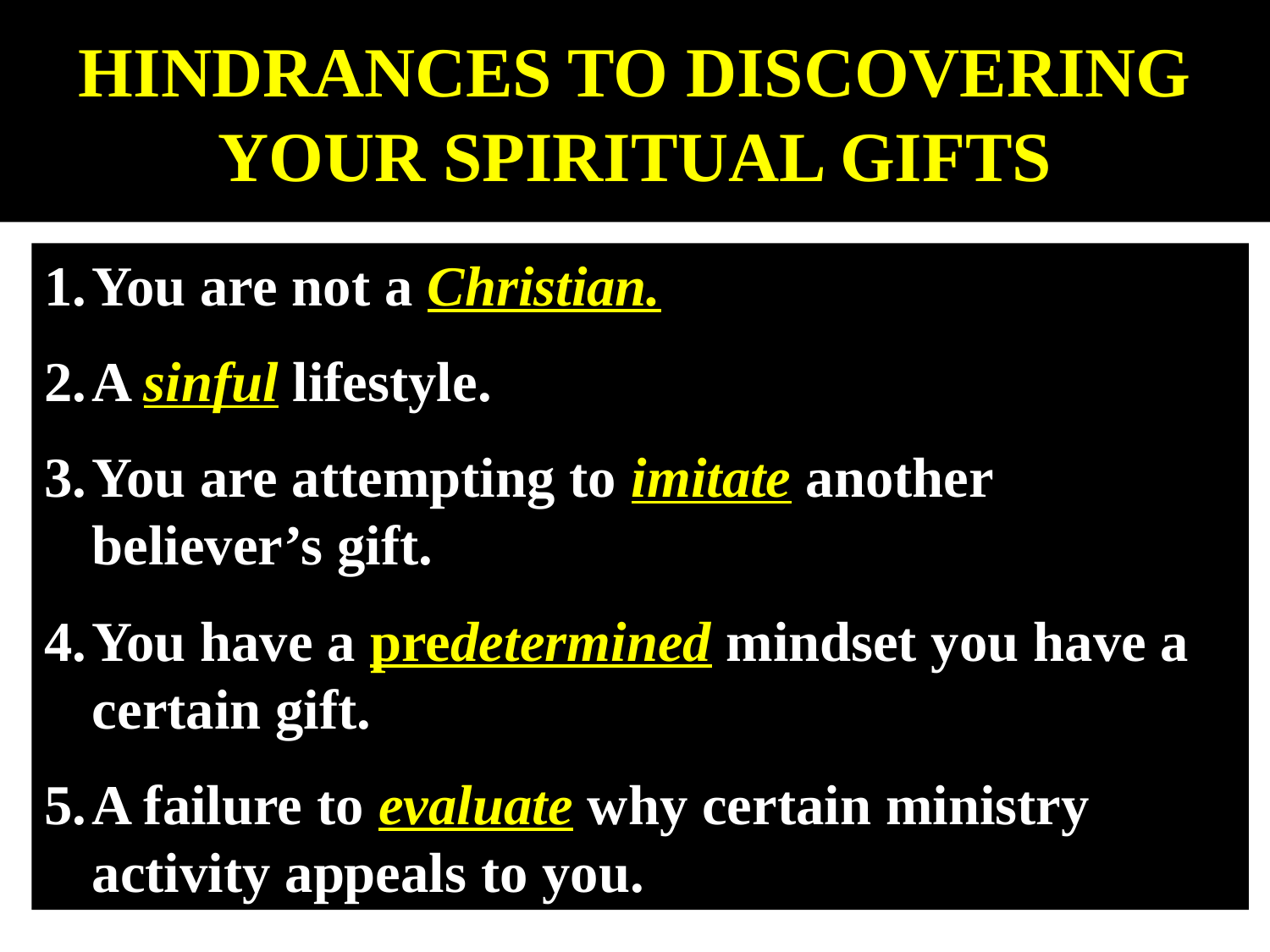

# HINDRANCES TO DISCOVERING YOUR SPIRITUAL GIFTS
You are not a Christian.
A sinful lifestyle.
You are attempting to imitate another believer’s gift.
You have a predetermined mindset you have a certain gift.
A failure to evaluate why certain ministry activity appeals to you.